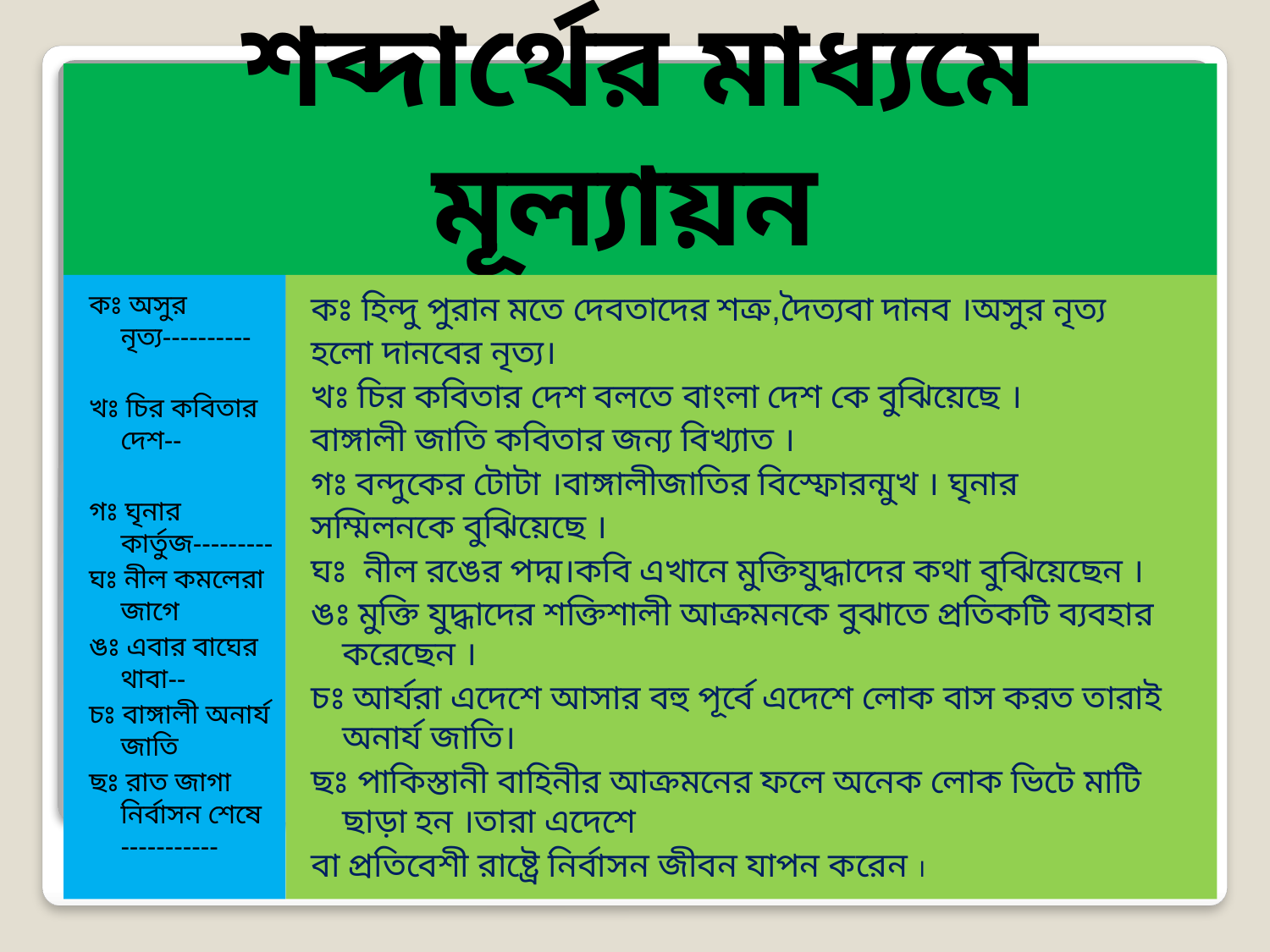

# শব্দার্থের মাধ্যমে মূল্যায়ন
কঃ অসুর নৃত্য----------

খঃ চির কবিতার দেশ--

গঃ ঘৃনার কার্তুজ---------
ঘঃ নীল কমলেরা জাগে
ঙঃ এবার বাঘের থাবা--
চঃ বাঙ্গালী অনার্য জাতি
ছঃ রাত জাগা নির্বাসন শেষে -----------

কঃ হিন্দু পুরান মতে দেবতাদের শত্রু,দৈত্যবা দানব ।অসুর নৃত্য
হলো দানবের নৃত্য।
খঃ চির কবিতার দেশ বলতে বাংলা দেশ কে বুঝিয়েছে ।
বাঙ্গালী জাতি কবিতার জন্য বিখ্যাত ।
গঃ বন্দুকের টোটা ।বাঙ্গালীজাতির বিস্ফোরন্মুখ । ঘৃনার
সম্মিলনকে বুঝিয়েছে ।
ঘঃ  নীল রঙের পদ্ম।কবি এখানে মুক্তিযুদ্ধাদের কথা বুঝিয়েছেন ।
ঙঃ মুক্তি যুদ্ধাদের শক্তিশালী আক্রমনকে বুঝাতে প্রতিকটি ব্যবহার করেছেন ।
চঃ আর্যরা এদেশে আসার বহু পূর্বে এদেশে লোক বাস করত তারাই অনার্য জাতি।
ছঃ পাকিস্তানী বাহিনীর আক্রমনের ফলে অনেক লোক ভিটে মাটি ছাড়া হন ।তারা এদেশে
বা প্রতিবেশী রাষ্ট্রে নির্বাসন জীবন যাপন করেন ।